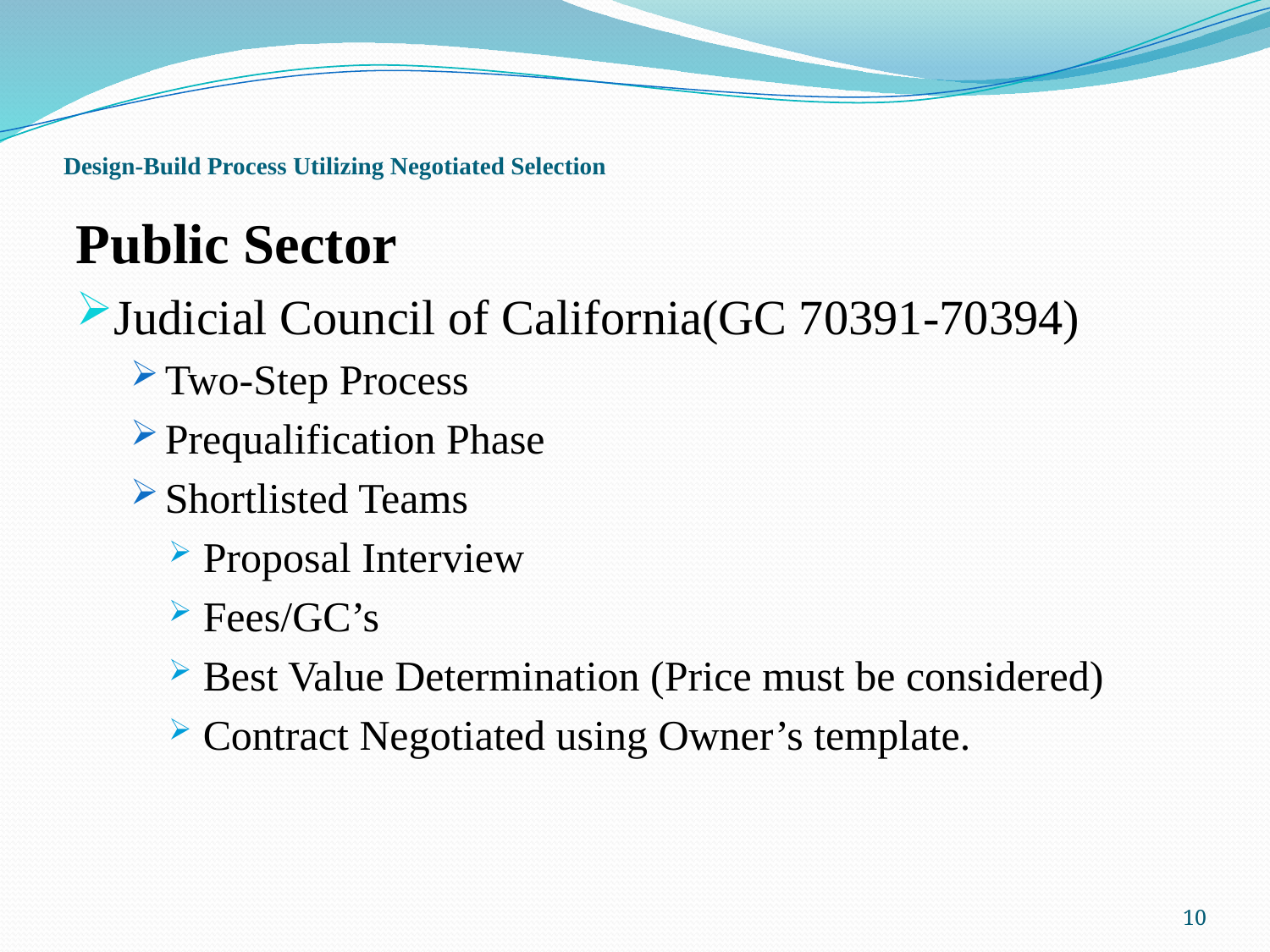

# Design-Build Process Utilizing Negotiated Selection
Public Sector
Judicial Council of California(GC 70391-70394)
Two-Step Process
Prequalification Phase
Shortlisted Teams
Proposal Interview
Fees/GC’s
Best Value Determination (Price must be considered)
Contract Negotiated using Owner’s template.

10